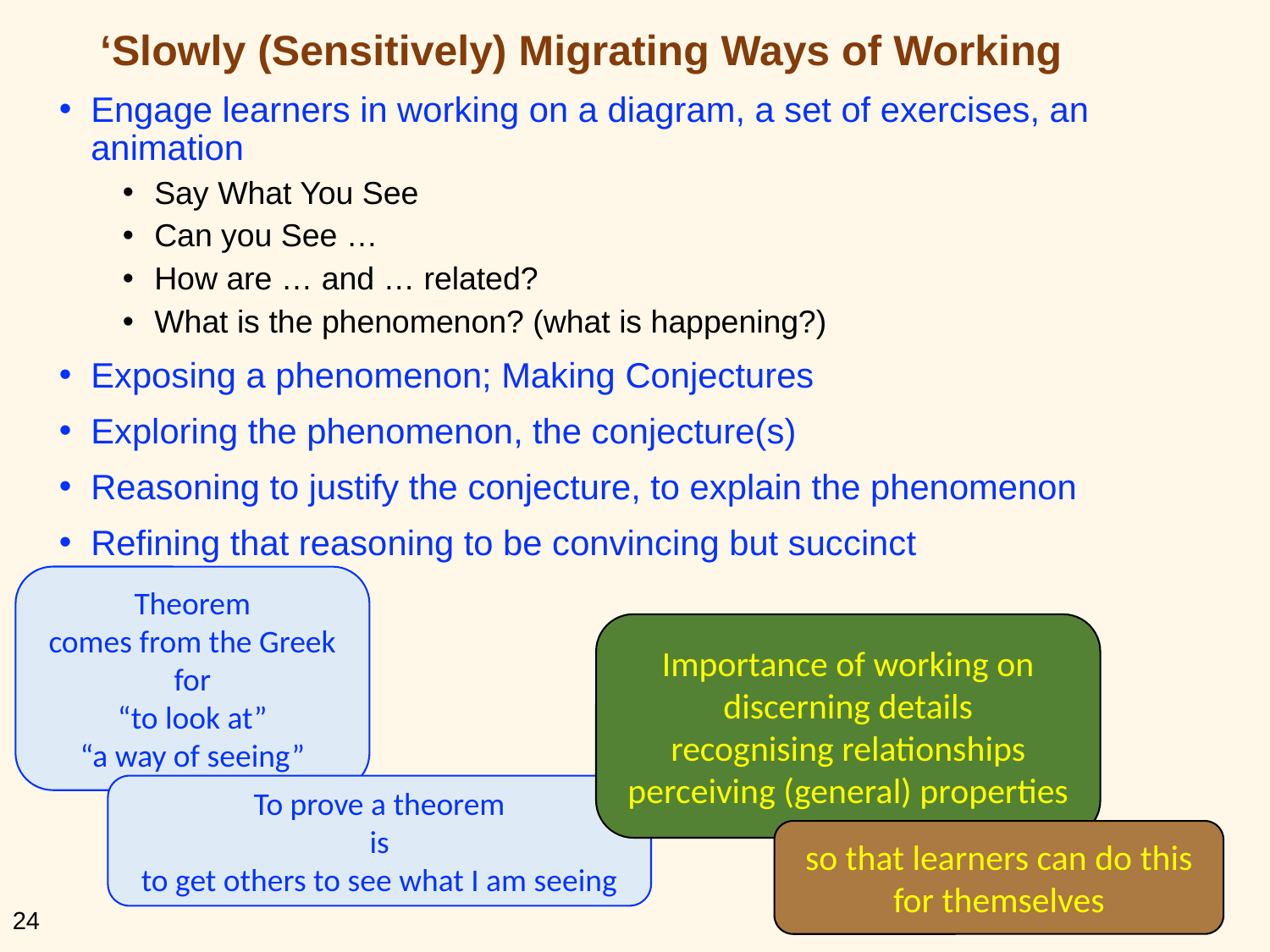

# ‘Slowly (Sensitively) Migrating Ways of Working
Engage learners in working on a diagram, a set of exercises, an animation
Say What You See
Can you See …
How are … and … related?
What is the phenomenon? (what is happening?)
Exposing a phenomenon; Making Conjectures
Exploring the phenomenon, the conjecture(s)
Reasoning to justify the conjecture, to explain the phenomenon
Refining that reasoning to be convincing but succinct
Theorem
comes from the Greek for
“to look at”
“a way of seeing”
Importance of working on
discerning details
recognising relationships
perceiving (general) properties
To prove a theorem
is
to get others to see what I am seeing
so that learners can do this for themselves